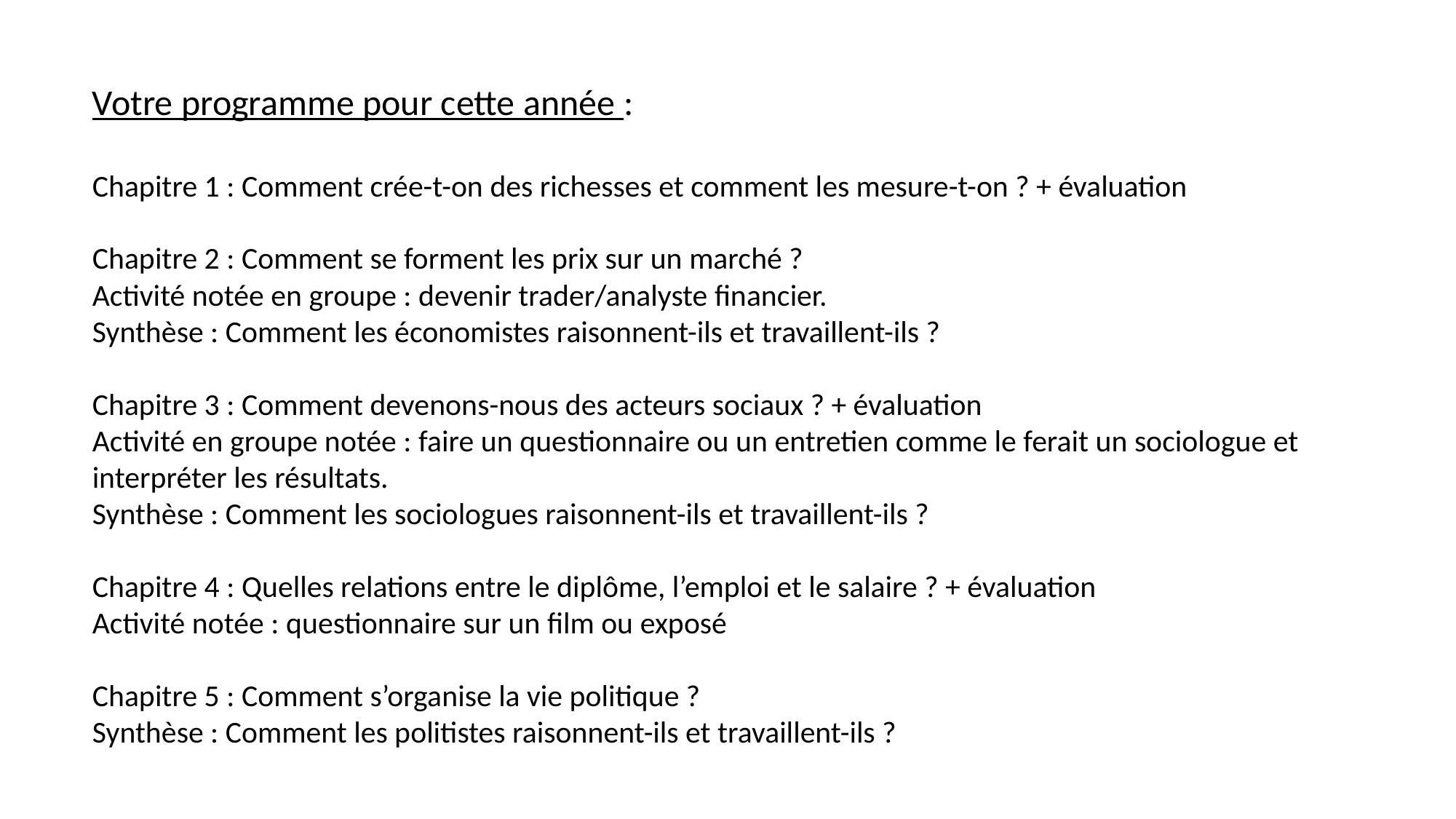

Votre programme pour cette année :

Chapitre 1 : Comment crée-t-on des richesses et comment les mesure-t-on ? + évaluation

Chapitre 2 : Comment se forment les prix sur un marché ?
Activité notée en groupe : devenir trader/analyste financier.
Synthèse : Comment les économistes raisonnent-ils et travaillent-ils ?

Chapitre 3 : Comment devenons-nous des acteurs sociaux ? + évaluation
Activité en groupe notée : faire un questionnaire ou un entretien comme le ferait un sociologue et interpréter les résultats.
Synthèse : Comment les sociologues raisonnent-ils et travaillent-ils ?

Chapitre 4 : Quelles relations entre le diplôme, l’emploi et le salaire ? + évaluation
Activité notée : questionnaire sur un film ou exposé

Chapitre 5 : Comment s’organise la vie politique ?
Synthèse : Comment les politistes raisonnent-ils et travaillent-ils ?